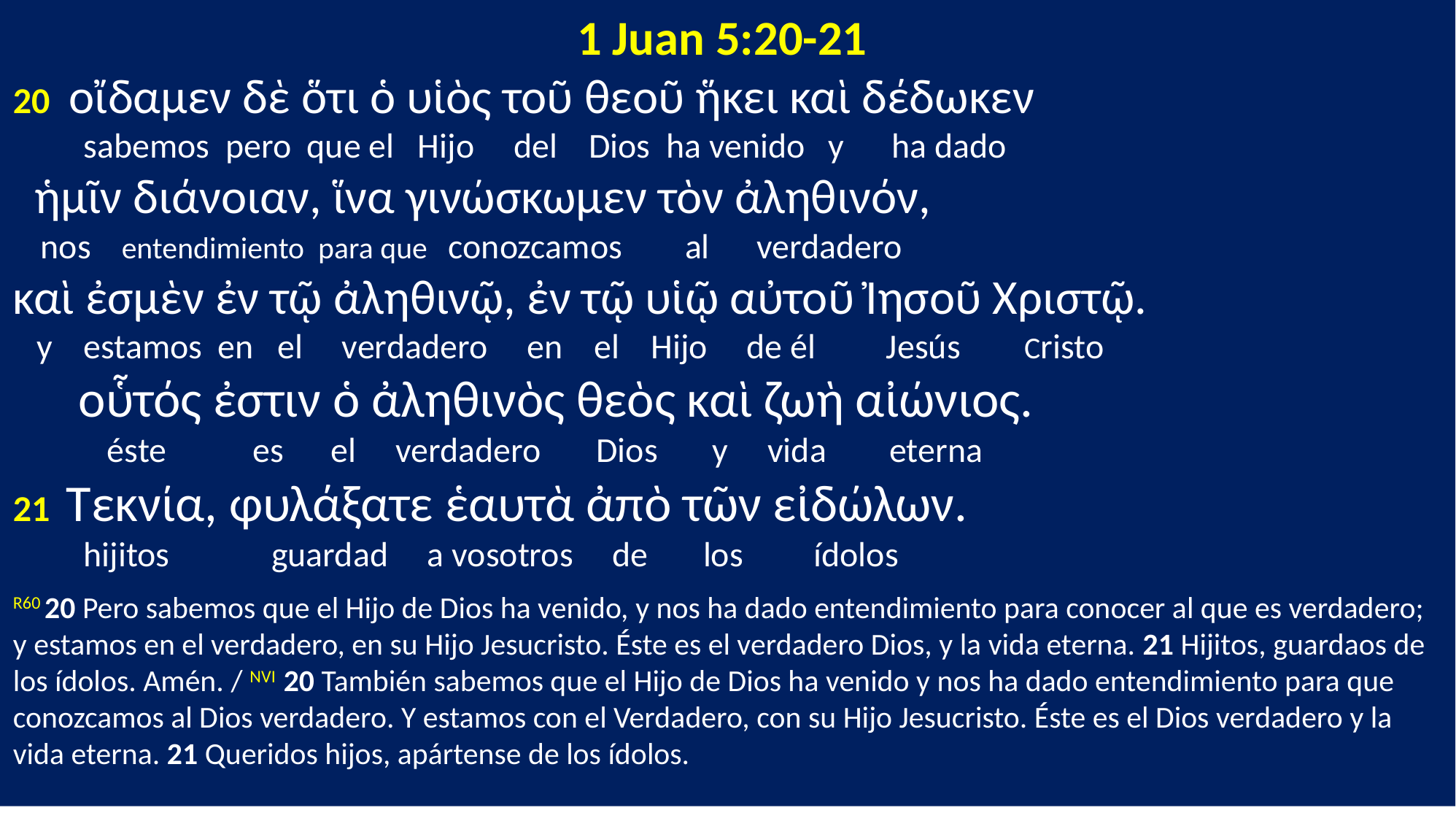

1 Juan 5:20-21
20  οἴδαμεν δὲ ὅτι ὁ υἱὸς τοῦ θεοῦ ἥκει καὶ δέδωκεν
         sabemos  pero  que el   Hijo     del    Dios  ha venido   y      ha dado
  ἡμῖν διάνοιαν, ἵνα γινώσκωμεν τὸν ἀληθινόν,
    nos    entendimiento  para que   conozcamos        al      verdadero
καὶ ἐσμὲν ἐν τῷ ἀληθινῷ, ἐν τῷ υἱῷ αὐτοῦ Ἰησοῦ Χριστῷ.
   y    estamos  en   el     verdadero     en    el    Hijo     de él         Jesús         Cristo
      οὗτός ἐστιν ὁ ἀληθινὸς θεὸς καὶ ζωὴ αἰώνιος.
            éste           es      el     verdadero       Dios       y     vida        eterna
21  Τεκνία, φυλάξατε ἑαυτὰ ἀπὸ τῶν εἰδώλων.
         hijitos             guardad     a vosotros     de       los         ídolos

R60 20 Pero sabemos que el Hijo de Dios ha venido, y nos ha dado entendimiento para conocer al que es verdadero; y estamos en el verdadero, en su Hijo Jesucristo. Éste es el verdadero Dios, y la vida eterna. 21 Hijitos, guardaos de los ídolos. Amén. / NVI  20 También sabemos que el Hijo de Dios ha venido y nos ha dado entendimiento para que conozcamos al Dios verdadero. Y estamos con el Verdadero, con su Hijo Jesucristo. Éste es el Dios verdadero y la vida eterna. 21 Queridos hijos, apártense de los ídolos.